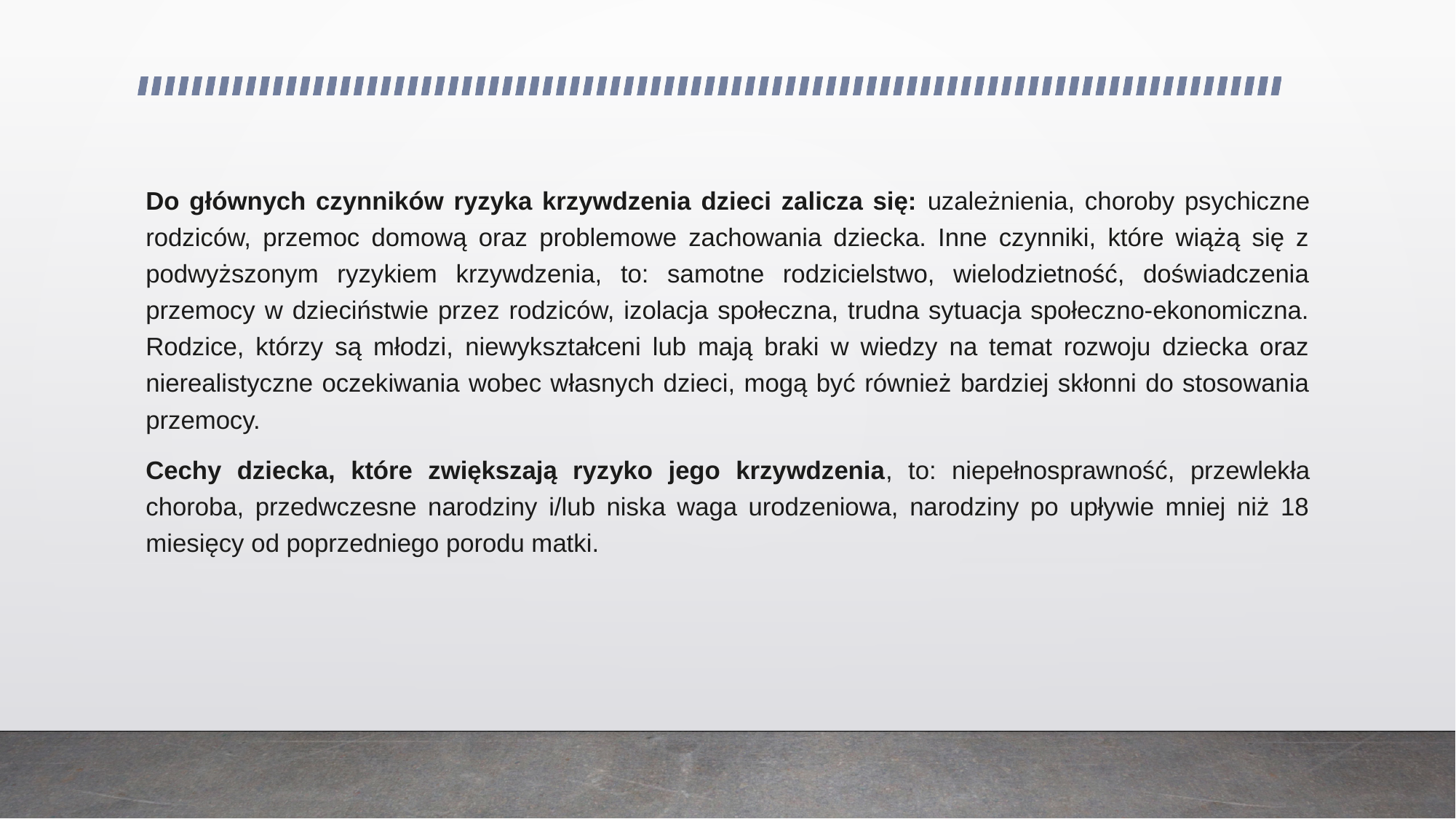

Do głównych czynników ryzyka krzywdzenia dzieci zalicza się: uzależnienia, choroby psychiczne rodziców, przemoc domową oraz problemowe zachowania dziecka. Inne czynniki, które wiążą się z podwyższonym ryzykiem krzywdzenia, to: samotne rodzicielstwo, wielodzietność, doświadczenia przemocy w dzieciństwie przez rodziców, izolacja społeczna, trudna sytuacja społeczno-ekonomiczna. Rodzice, którzy są młodzi, niewykształceni lub mają braki w wiedzy na temat rozwoju dziecka oraz nierealistyczne oczekiwania wobec własnych dzieci, mogą być również bardziej skłonni do stosowania przemocy.
Cechy dziecka, które zwiększają ryzyko jego krzywdzenia, to: niepełnosprawność, przewlekła choroba, przedwczesne narodziny i/lub niska waga urodzeniowa, narodziny po upływie mniej niż 18 miesięcy od poprzedniego porodu matki.